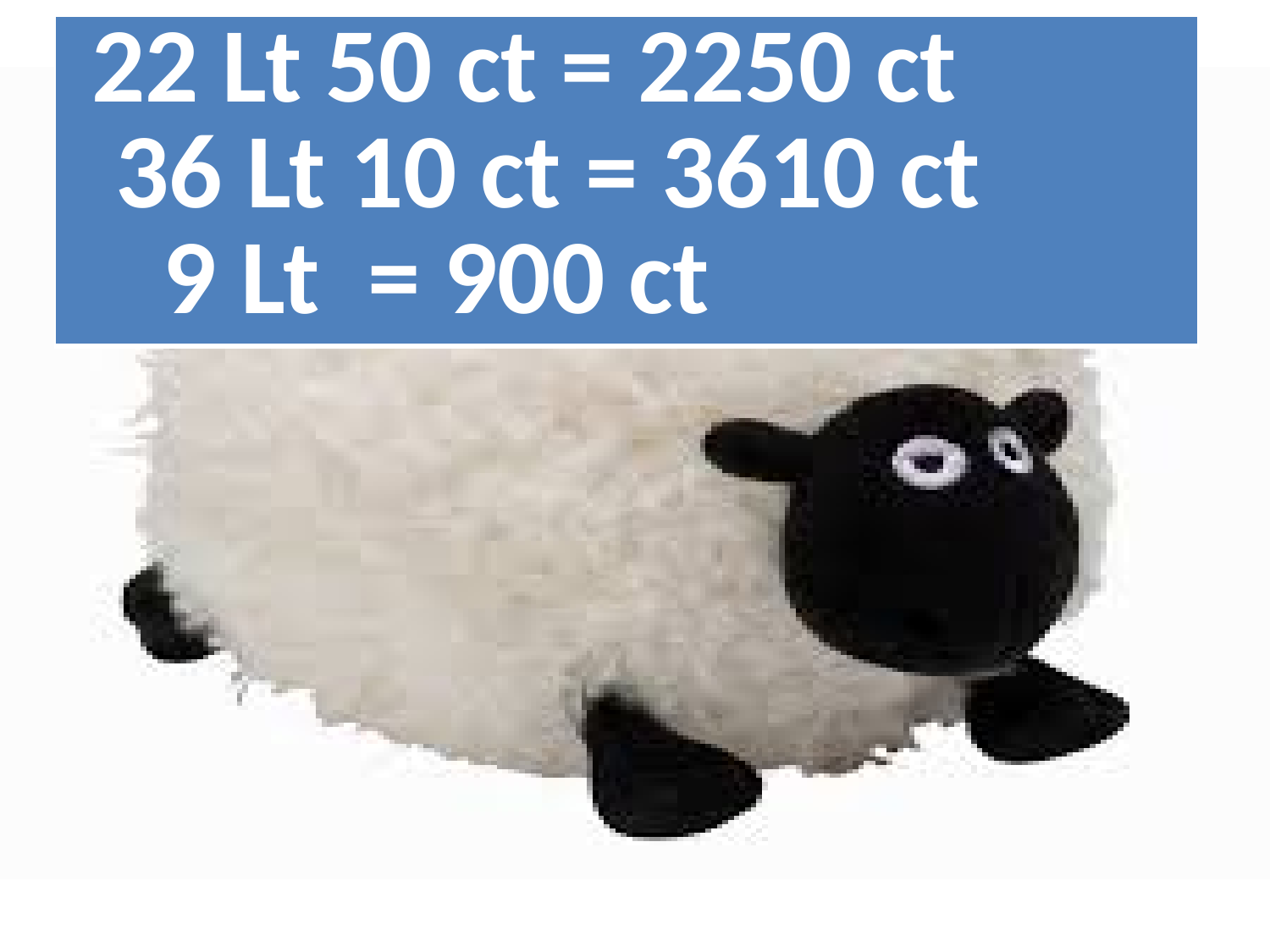

| 22 Lt 50 ct = 2250 ct 36 Lt 10 ct = 3610 ct 9 Lt = 900 ct |
| --- |
#